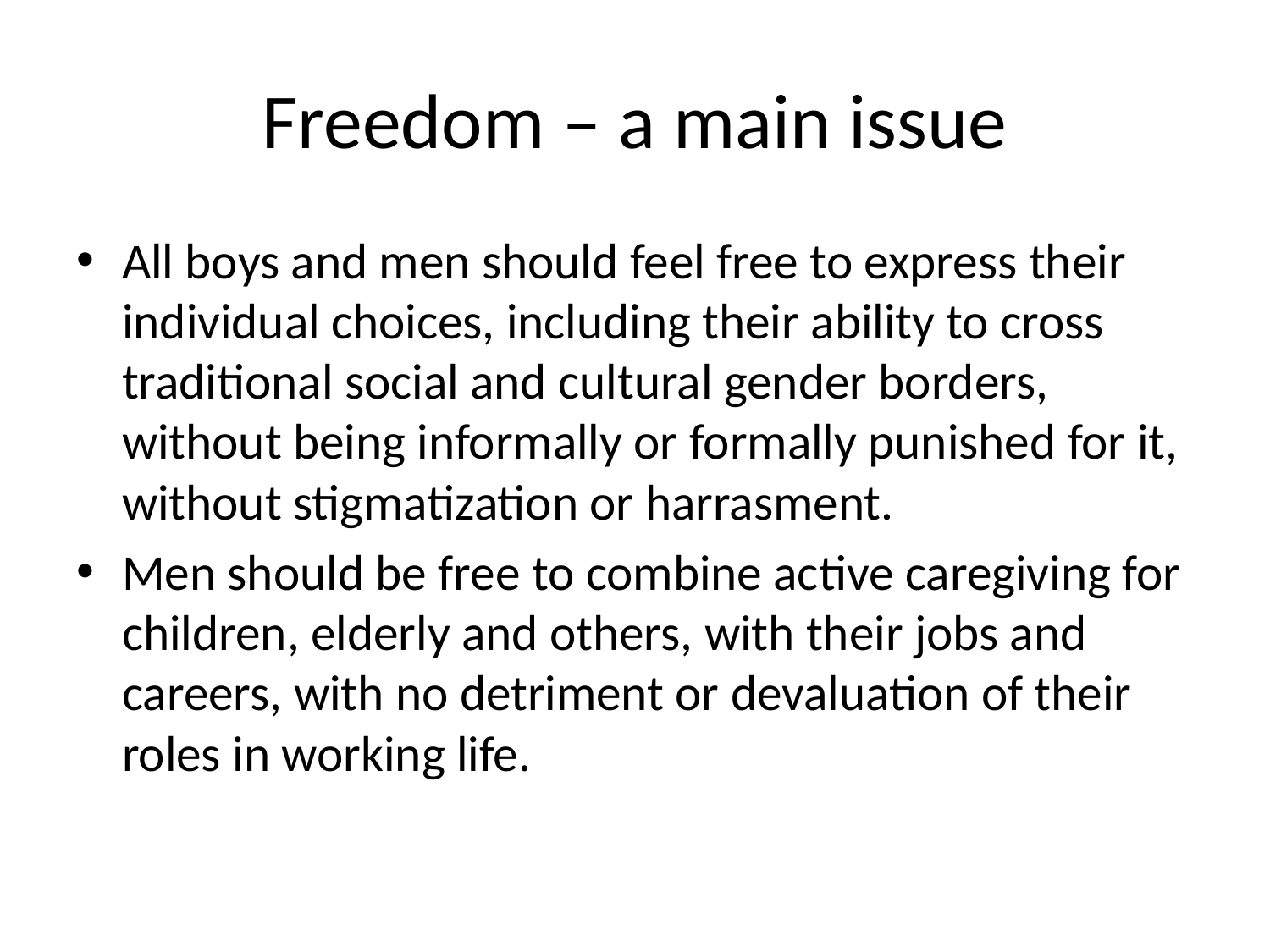

# Freedom – a main issue
All boys and men should feel free to express their individual choices, including their ability to cross traditional social and cultural gender borders, without being informally or formally punished for it, without stigmatization or harrasment.
Men should be free to combine active caregiving for children, elderly and others, with their jobs and careers, with no detriment or devaluation of their roles in working life.